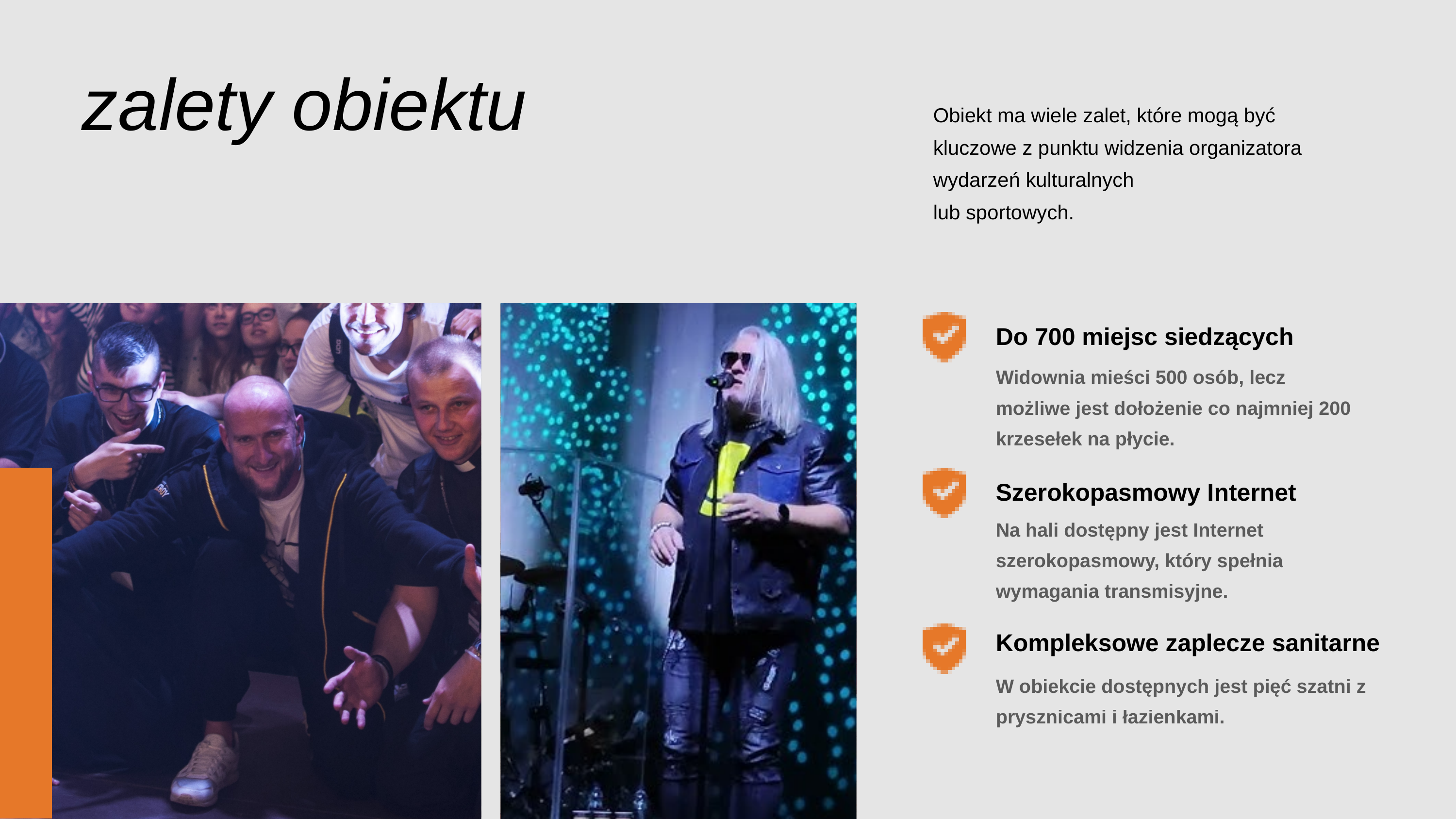

zalety obiektu
Obiekt ma wiele zalet, które mogą być kluczowe z punktu widzenia organizatora wydarzeń kulturalnych
lub sportowych.

Do 700 miejsc siedzących
Widownia mieści 500 osób, lecz możliwe jest dołożenie co najmniej 200 krzesełek na płycie.

Szerokopasmowy Internet
Na hali dostępny jest Internet szerokopasmowy, który spełnia wymagania transmisyjne.

Kompleksowe zaplecze sanitarne
W obiekcie dostępnych jest pięć szatni z prysznicami i łazienkami.